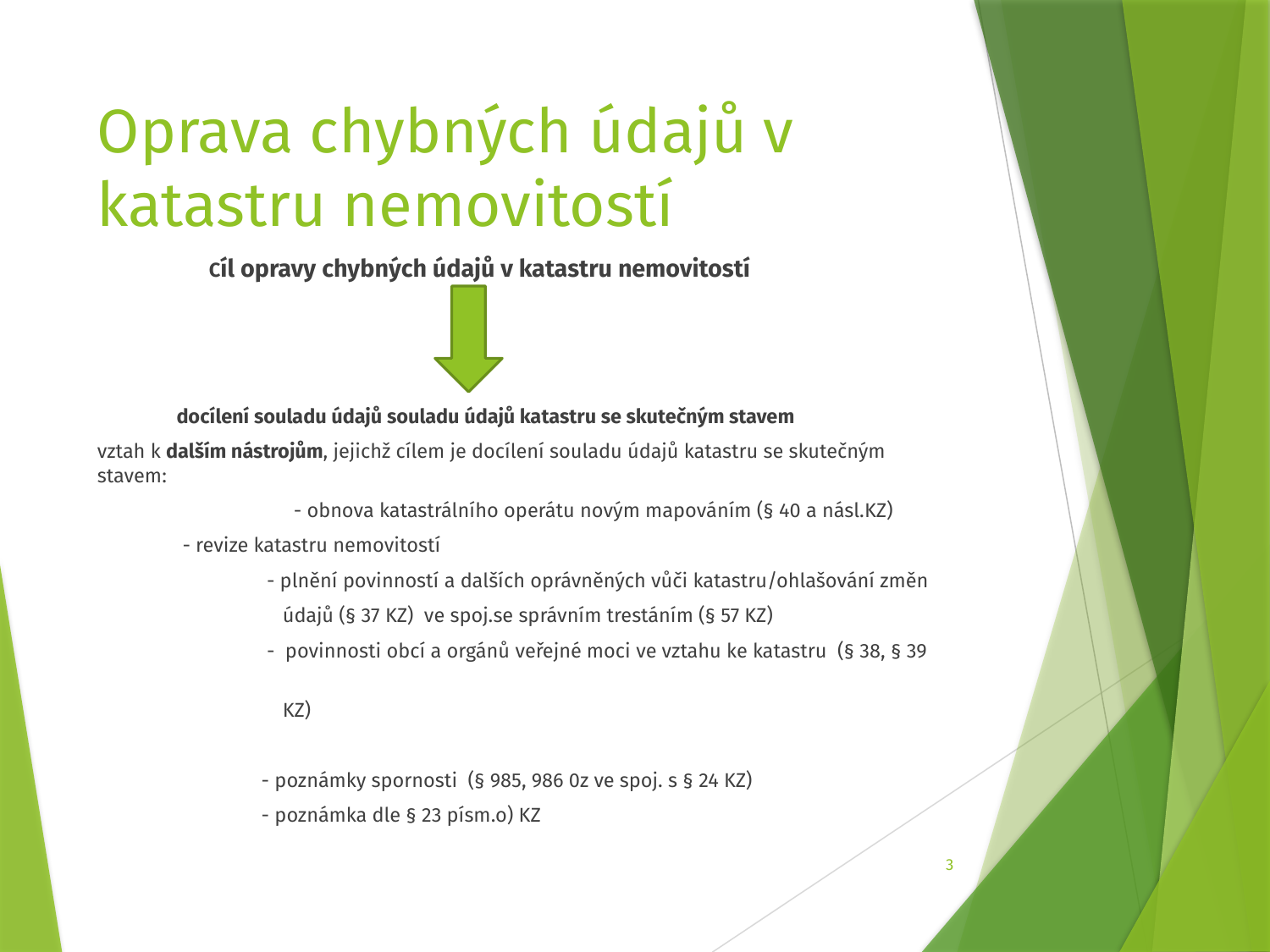

# Oprava chybných údajů v katastru nemovitostí
                        Cíl opravy chybných údajů v katastru nemovitostí

                 docílení souladu údajů souladu údajů katastru se skutečným stavem
vztah k dalším nástrojům, jejichž cílem je docílení souladu údajů katastru se skutečným stavem:
	                      - obnova katastrálního operátu novým mapováním (§ 40 a násl.KZ)
			 - revize katastru nemovitostí
                                - plnění povinností a dalších oprávněných vůči katastru/ohlašování změn
                                   údajů (§ 37 KZ)  ve spoj.se správním trestáním (§ 57 KZ)
                                -  povinnosti obcí a orgánů veřejné moci ve vztahu ke katastru  (§ 38, § 39
                                   KZ)

                               - poznámky spornosti  (§ 985, 986 0z ve spoj. s § 24 KZ)
                               - poznámka dle § 23 písm.o) KZ

3